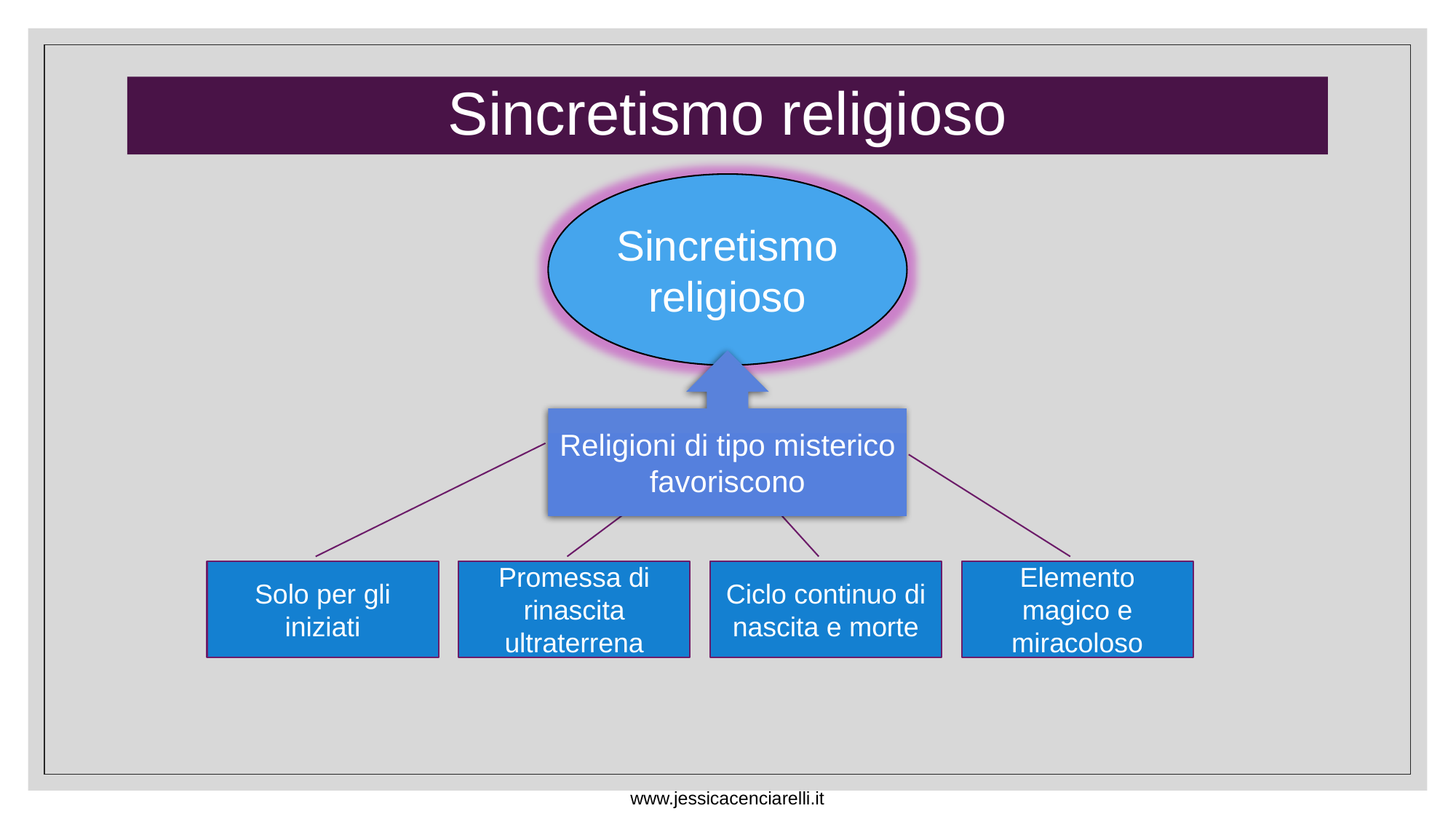

# Sincretismo religioso
Sincretismo religioso
Religioni di tipo misterico favoriscono
Solo per gli iniziati
Promessa di rinascita ultraterrena
Ciclo continuo di nascita e morte
Elemento magico e miracoloso